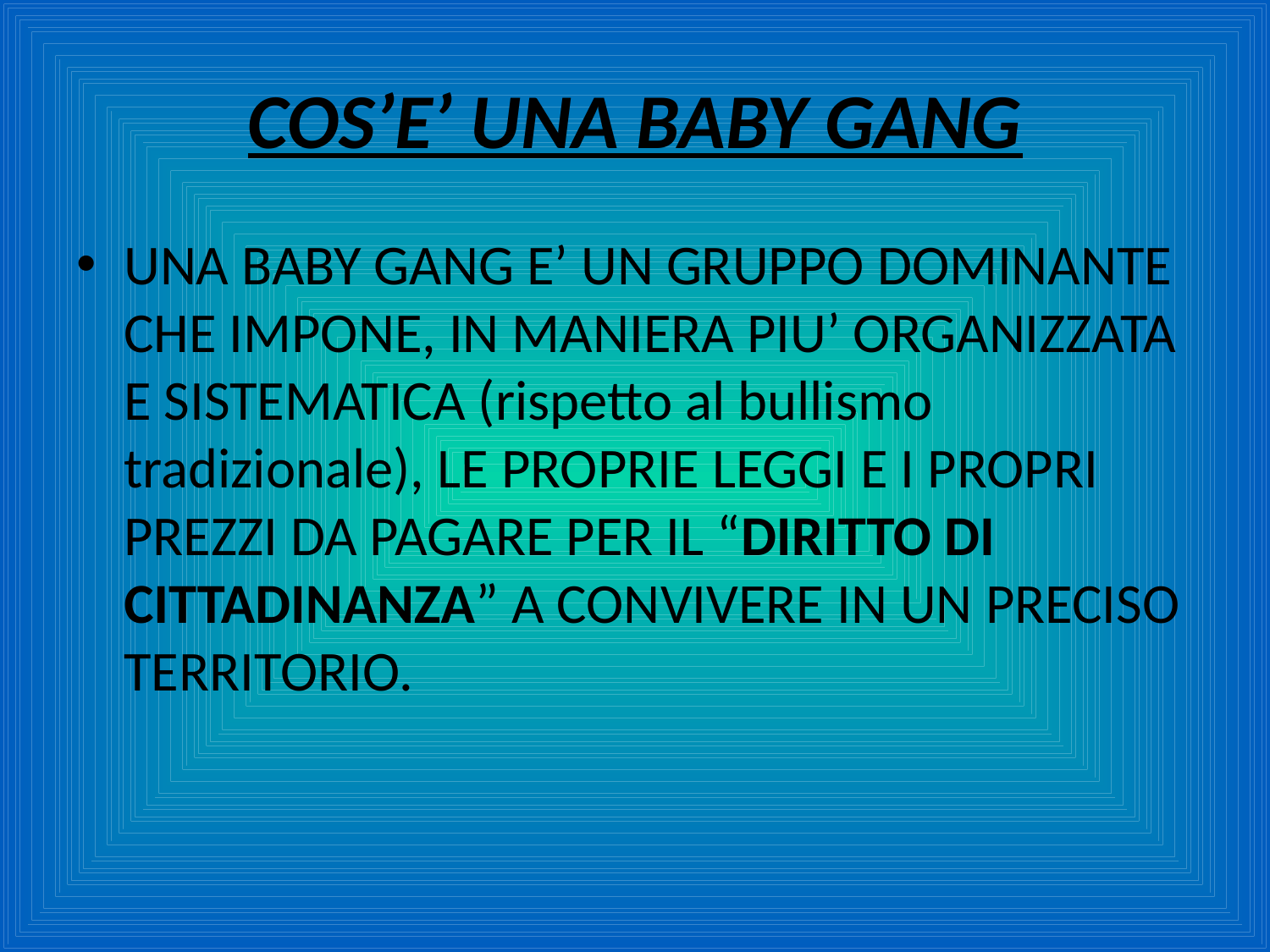

# COS’E’ UNA BABY GANG
UNA BABY GANG E’ UN GRUPPO DOMINANTE CHE IMPONE, IN MANIERA PIU’ ORGANIZZATA E SISTEMATICA (rispetto al bullismo tradizionale), LE PROPRIE LEGGI E I PROPRI PREZZI DA PAGARE PER IL “DIRITTO DI CITTADINANZA” A CONVIVERE IN UN PRECISO TERRITORIO.